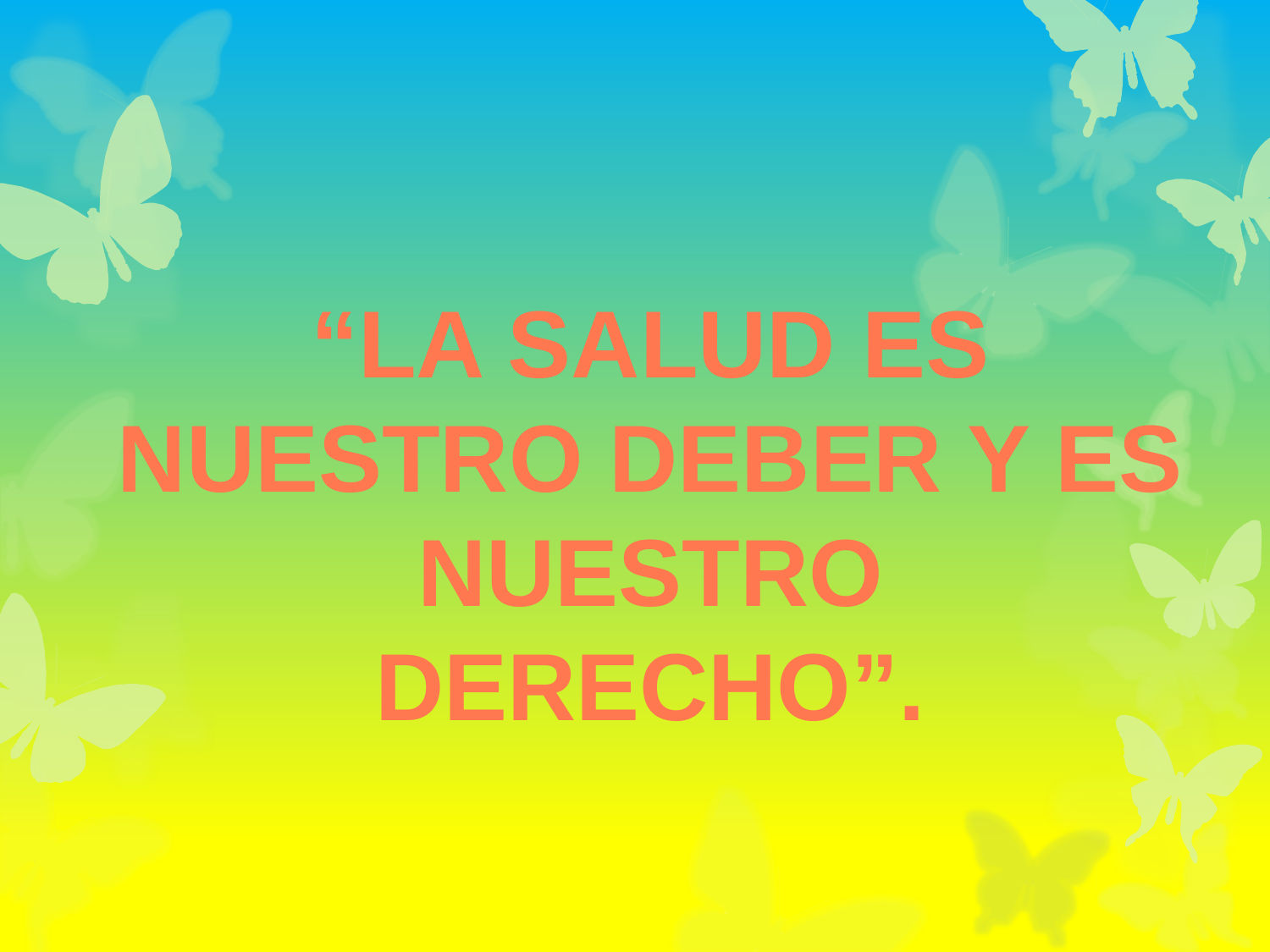

“La salud es nuestro deber y es nuestro
Derecho”.